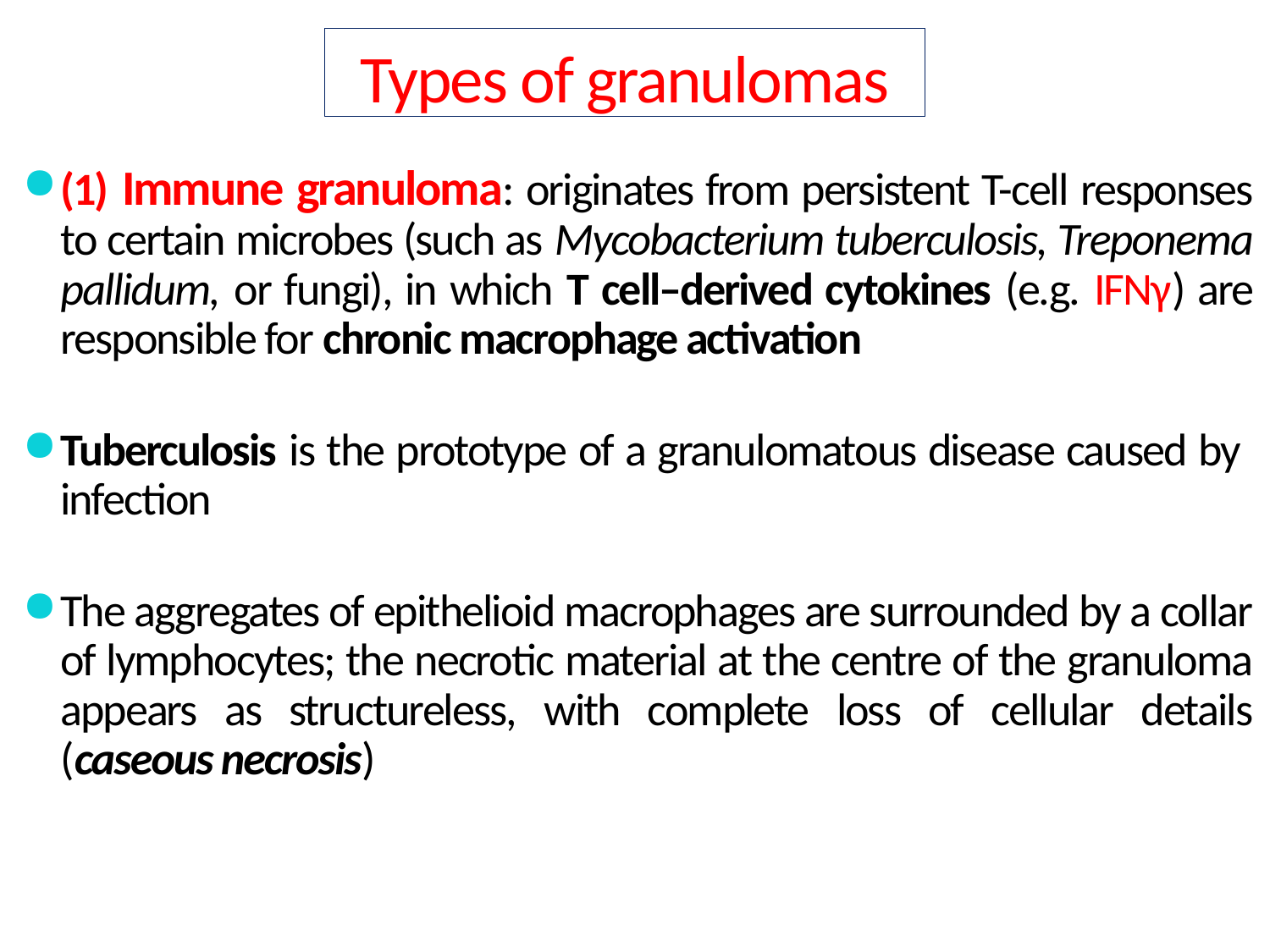

Types of granulomas
(1) Immune granuloma: originates from persistent T-cell responses to certain microbes (such as Mycobacterium tuberculosis, Treponema pallidum, or fungi), in which T cell–derived cytokines (e.g. IFNγ) are responsible for chronic macrophage activation

Tuberculosis is the prototype of a granulomatous disease caused by  infection

The aggregates of epithelioid macrophages are surrounded by a collar of lymphocytes; the necrotic material at the centre of the granuloma appears as structureless, with complete loss of cellular details (caseous necrosis)